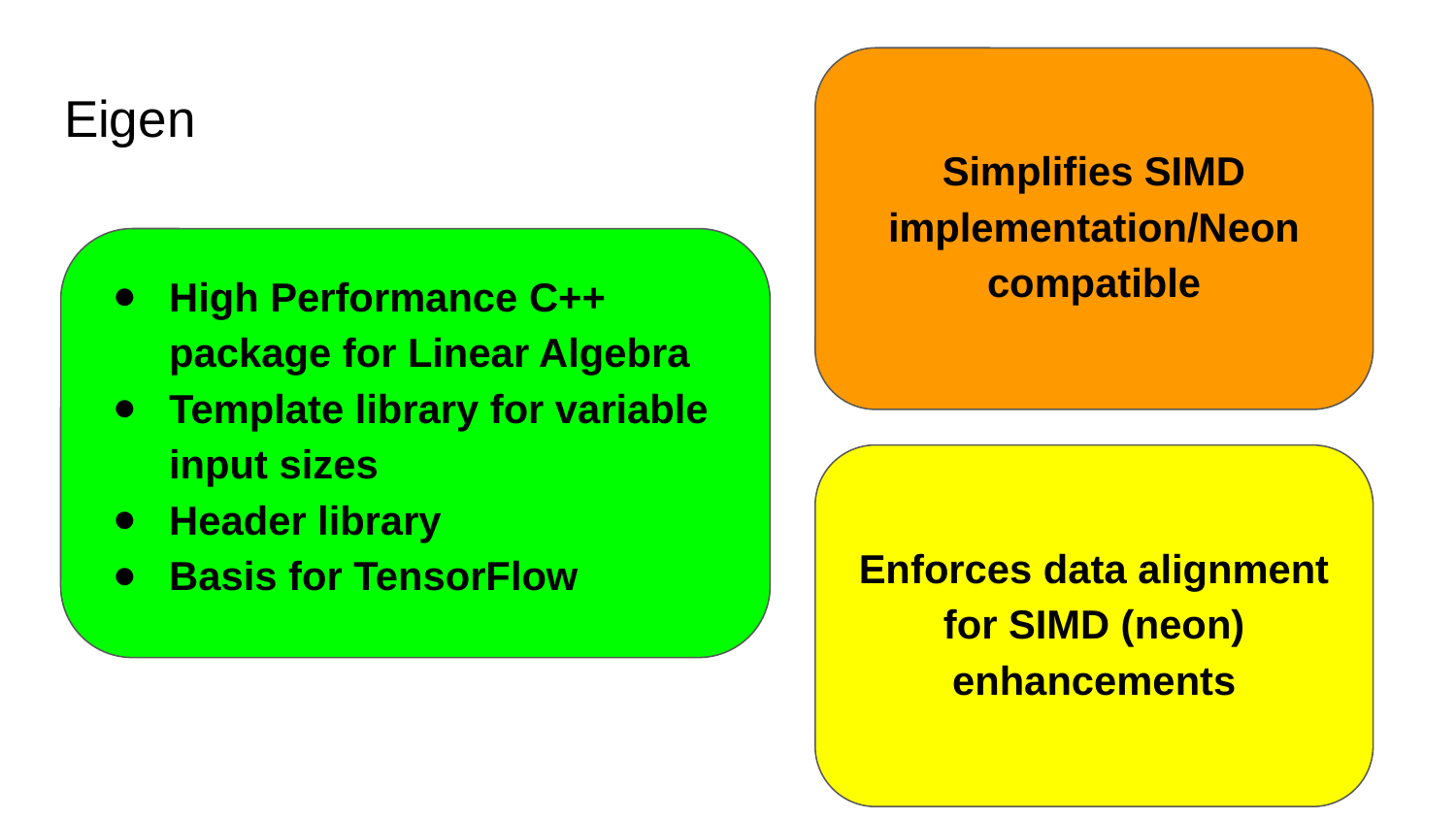

Simplifies SIMD implementation/Neon compatible

# Eigen
High Performance C++ package for Linear Algebra
Template library for variable input sizes
Header library
Basis for TensorFlow

Enforces data alignment for SIMD (neon) enhancements